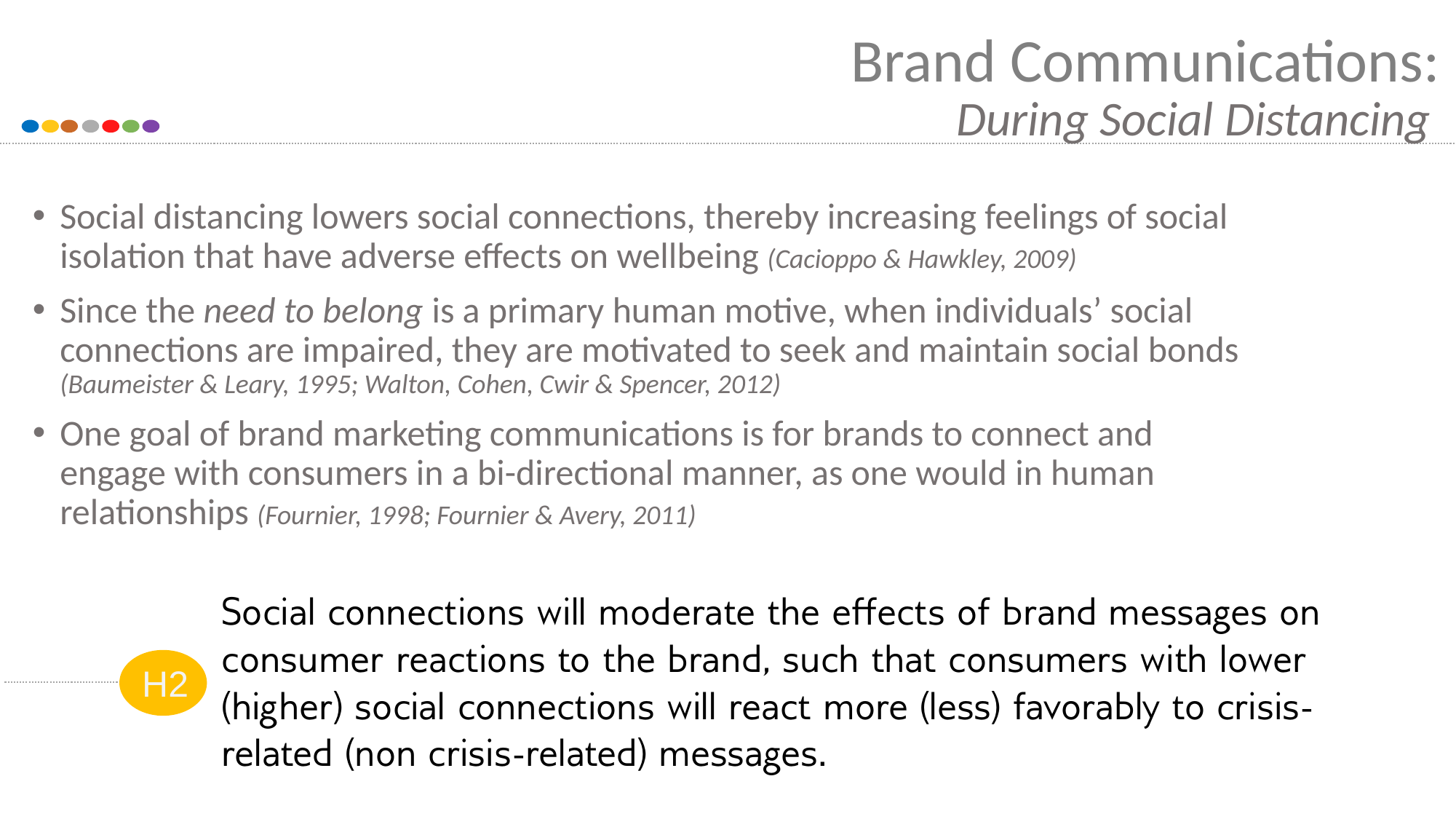

Brand Communications:
During Social Distancing

Social distancing lowers social connections, thereby increasing feelings of social isolation that have adverse effects on wellbeing (Cacioppo & Hawkley, 2009)
Since the need to belong is a primary human motive, when individuals’ social connections are impaired, they are motivated to seek and maintain social bonds (Baumeister & Leary, 1995; Walton, Cohen, Cwir & Spencer, 2012)
One goal of brand marketing communications is for brands to connect and engage with consumers in a bi-directional manner, as one would in human relationships (Fournier, 1998; Fournier & Avery, 2011)

Social connections will moderate the effects of brand messages on consumer reactions to the brand, such that consumers with lower (higher) social connections will react more (less) favorably to crisis-related (non crisis-related) messages.

H2